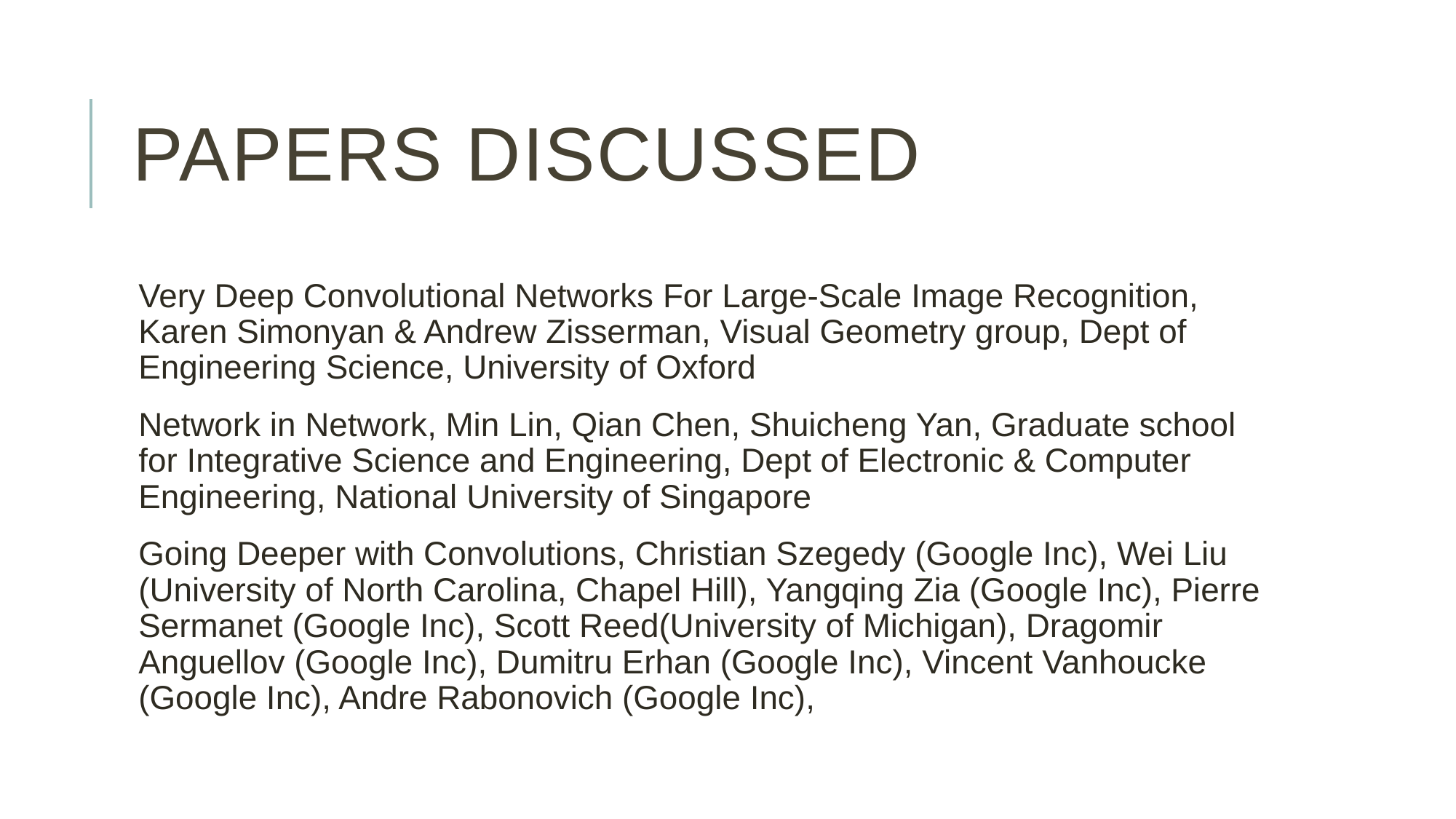

# Papers discussed
Very Deep Convolutional Networks For Large-Scale Image Recognition, Karen Simonyan & Andrew Zisserman, Visual Geometry group, Dept of Engineering Science, University of Oxford
Network in Network, Min Lin, Qian Chen, Shuicheng Yan, Graduate school for Integrative Science and Engineering, Dept of Electronic & Computer Engineering, National University of Singapore
Going Deeper with Convolutions, Christian Szegedy (Google Inc), Wei Liu (University of North Carolina, Chapel Hill), Yangqing Zia (Google Inc), Pierre Sermanet (Google Inc), Scott Reed(University of Michigan), Dragomir Anguellov (Google Inc), Dumitru Erhan (Google Inc), Vincent Vanhoucke (Google Inc), Andre Rabonovich (Google Inc),